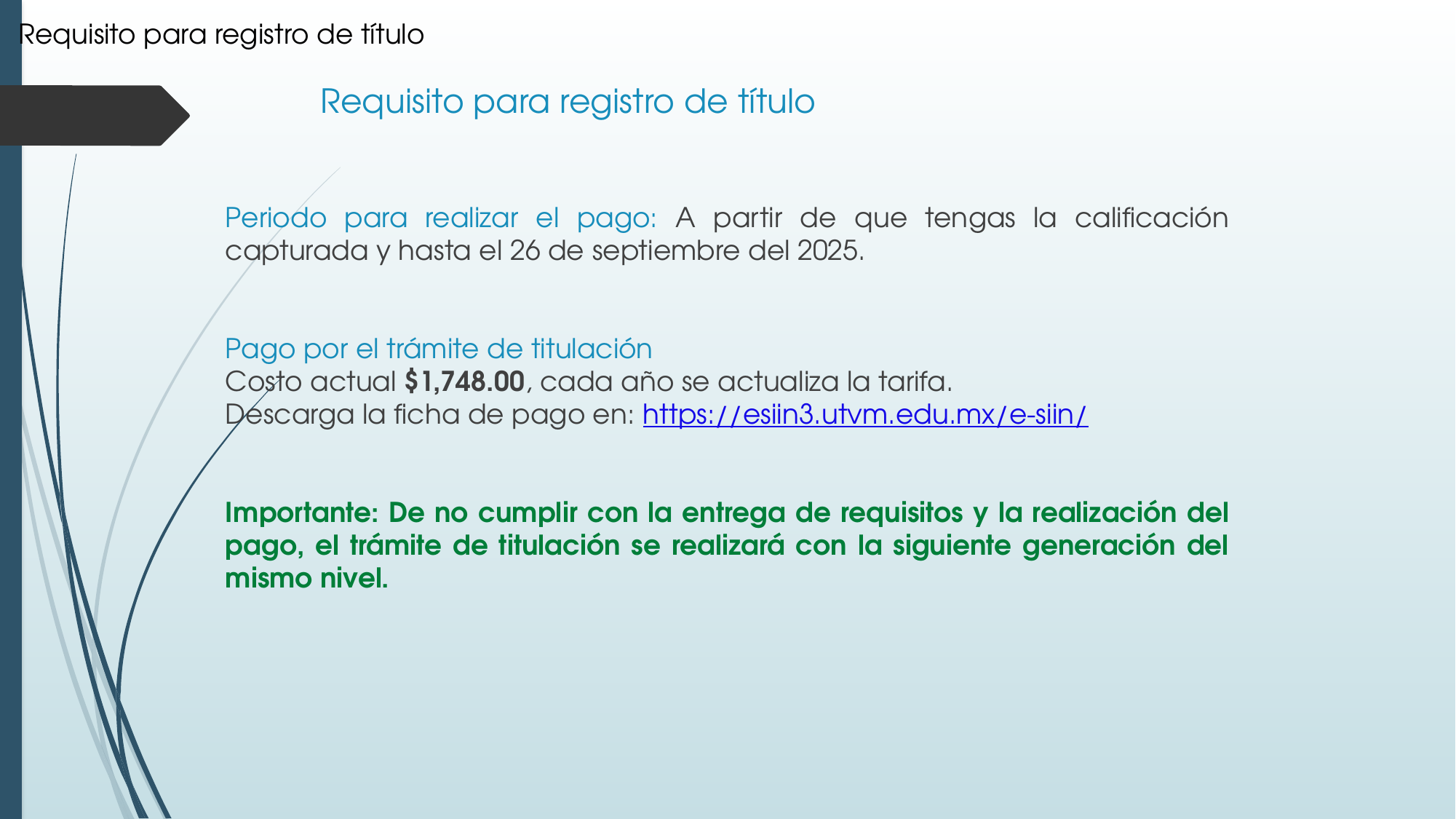

Requisito para registro de título
# Requisito para registro de título
Periodo para realizar el pago: A partir de que tengas la calificación capturada y hasta el 26 de septiembre del 2025.

Pago por el trámite de titulación
Costo actual $1,748.00, cada año se actualiza la tarifa.
Descarga la ficha de pago en: https://esiin3.utvm.edu.mx/e-siin/

Importante: De no cumplir con la entrega de requisitos y la realización del pago, el trámite de titulación se realizará con la siguiente generación del mismo nivel.